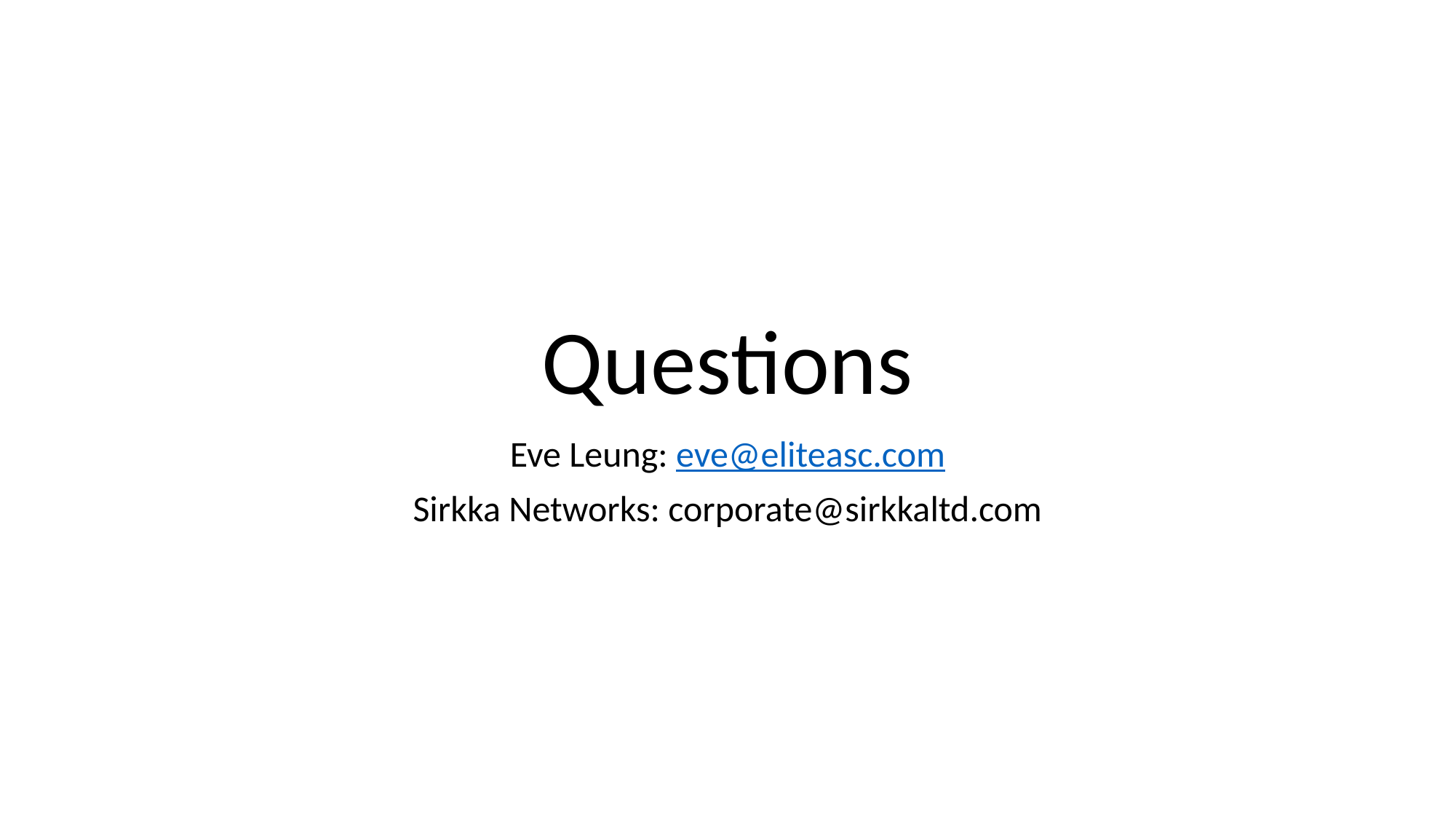

# Questions
Eve Leung: eve@eliteasc.com
Sirkka Networks: corporate@sirkkaltd.com